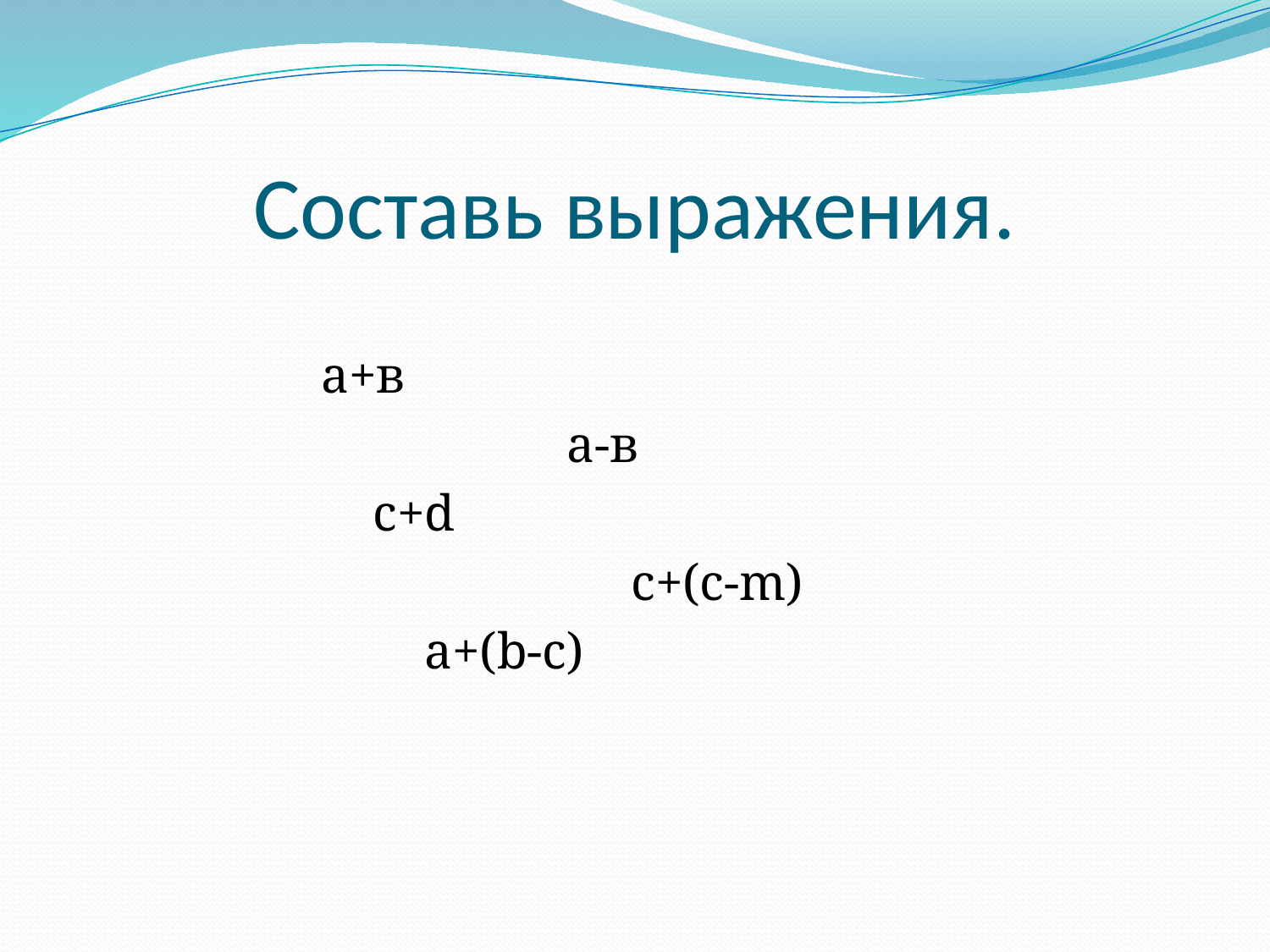

# Составь выражения.

                   а+в
                                      а-в
                       c+d
                                           с+(с-m)
                           а+(b-c)